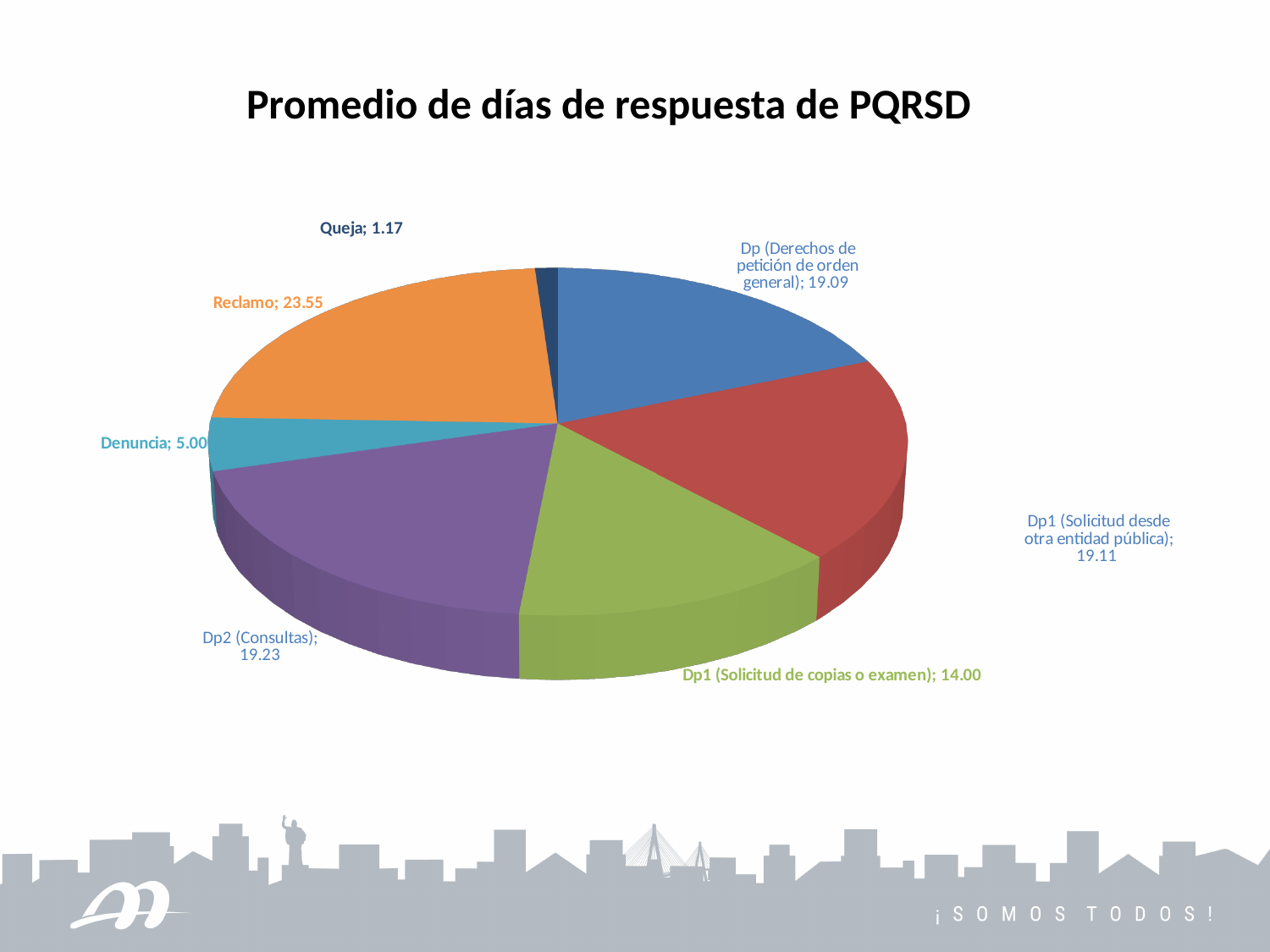

Promedio de días de respuesta de PQRSD

[unsupported chart]